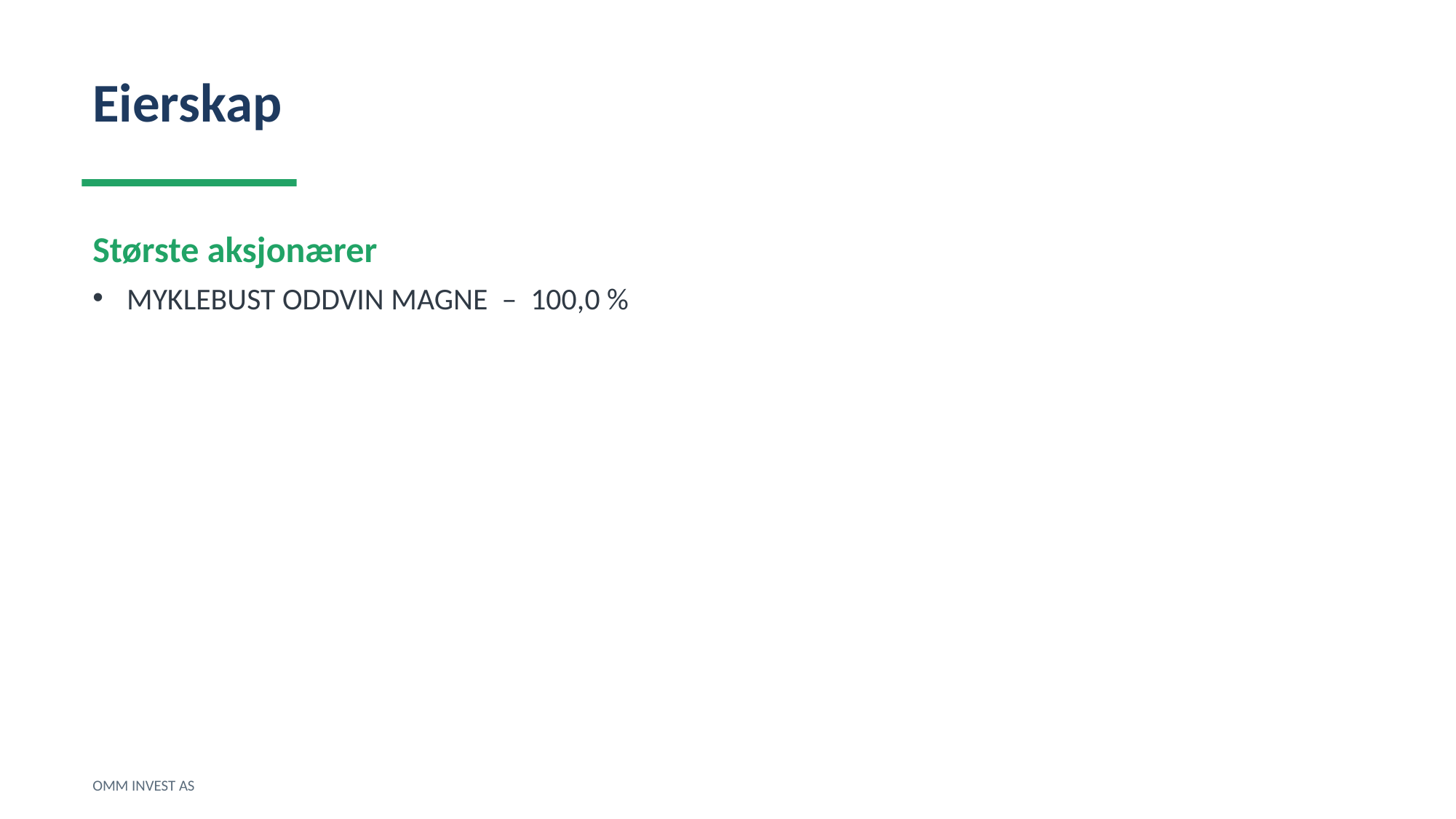

Eierskap

Største aksjonærer
MYKLEBUST ODDVIN MAGNE  –  100,0 %
OMM INVEST AS